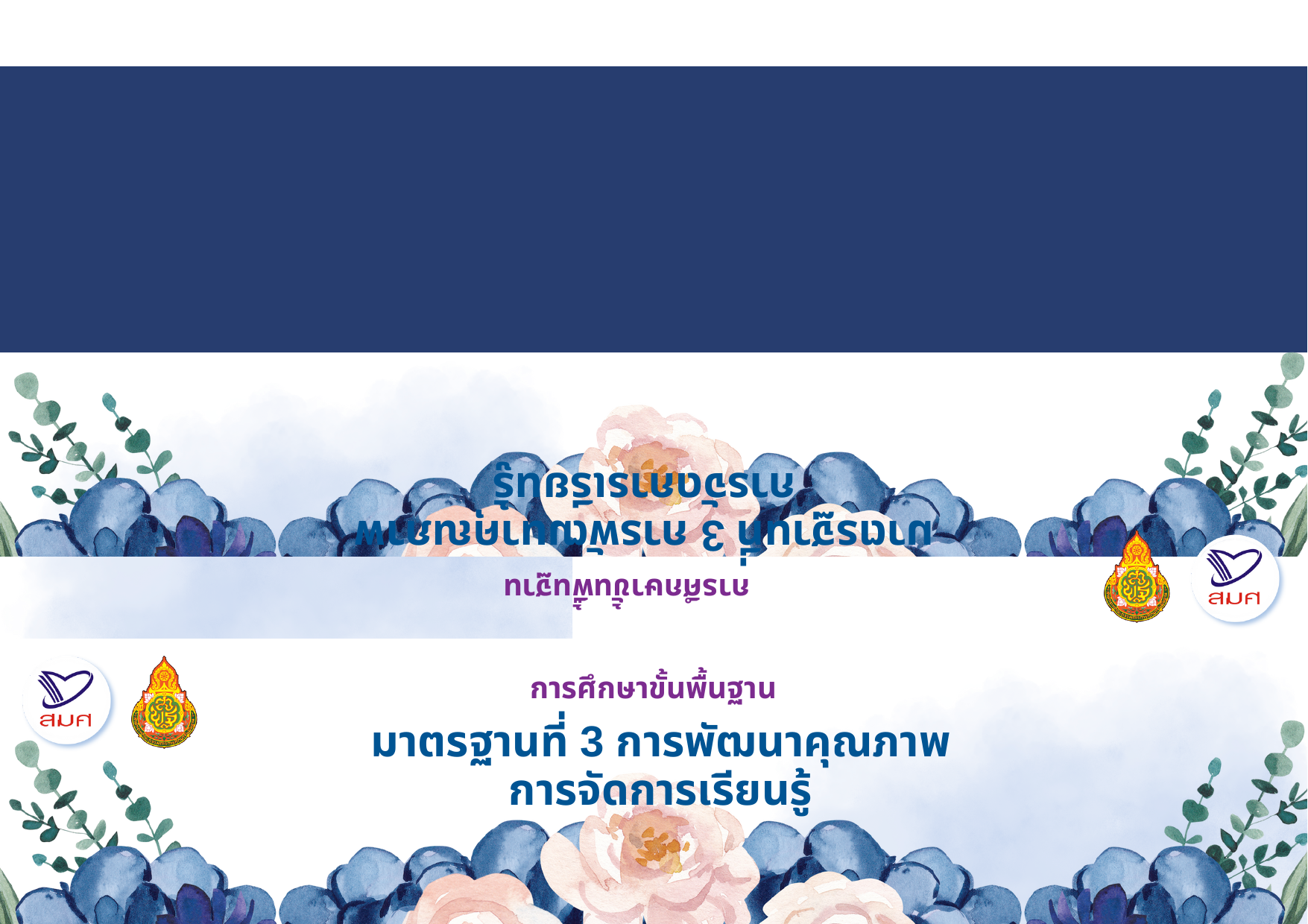

มาตรฐานที่ 3 การพัฒนาคุณภาพ
การจัดการเรียนรู้

การศึกษาขั้นพื้นฐาน

การศึกษาขั้นพื้นฐาน
มาตรฐานที่ 3 การพัฒนาคุณภาพ
การจัดการเรียนรู้